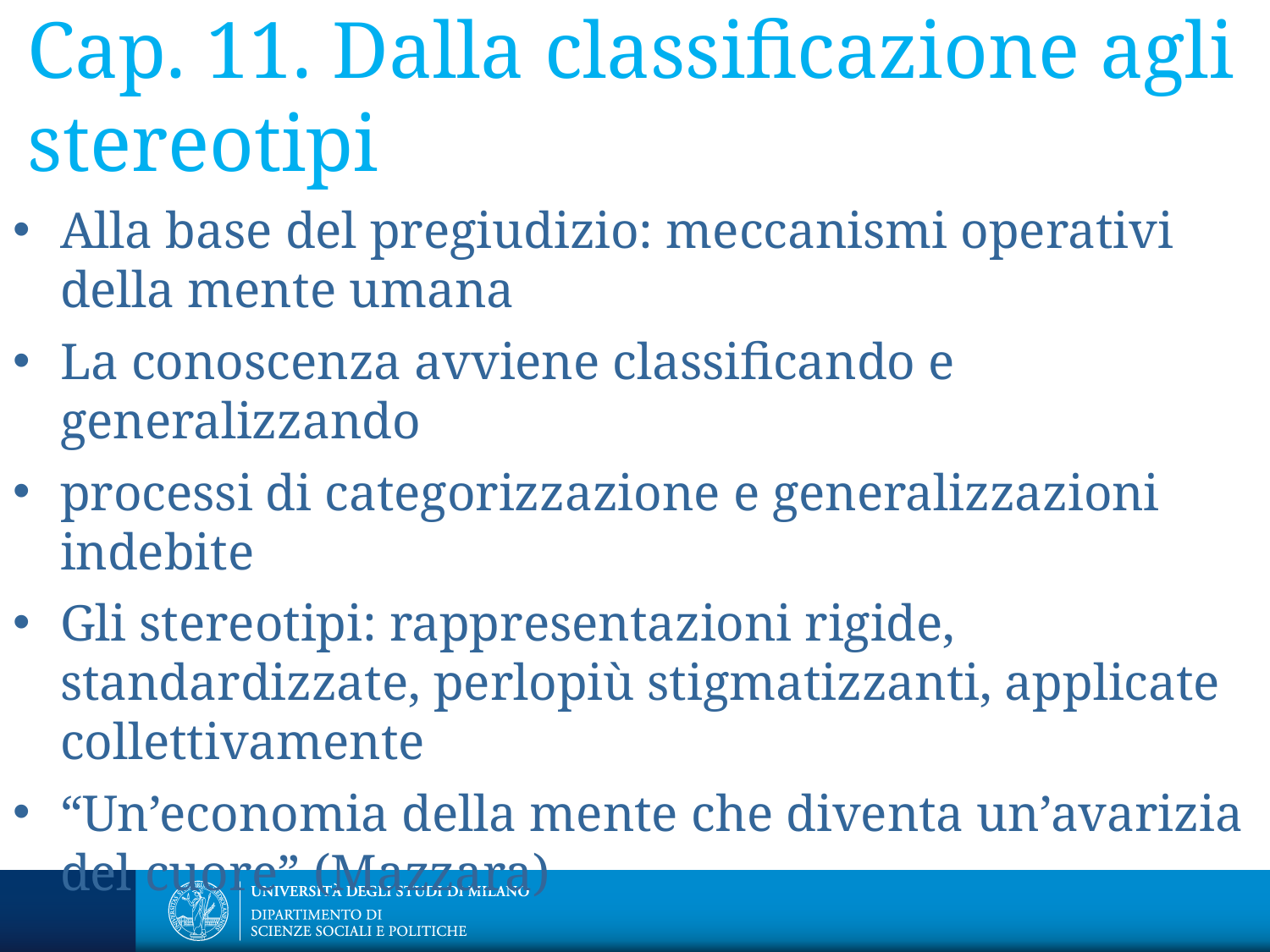

Cap. 11. Dalla classificazione agli stereotipi
Alla base del pregiudizio: meccanismi operativi della mente umana
La conoscenza avviene classificando e generalizzando
processi di categorizzazione e generalizzazioni indebite
Gli stereotipi: rappresentazioni rigide, standardizzate, perlopiù stigmatizzanti, applicate collettivamente
“Un’economia della mente che diventa un’avarizia del cuore” (Mazzara)